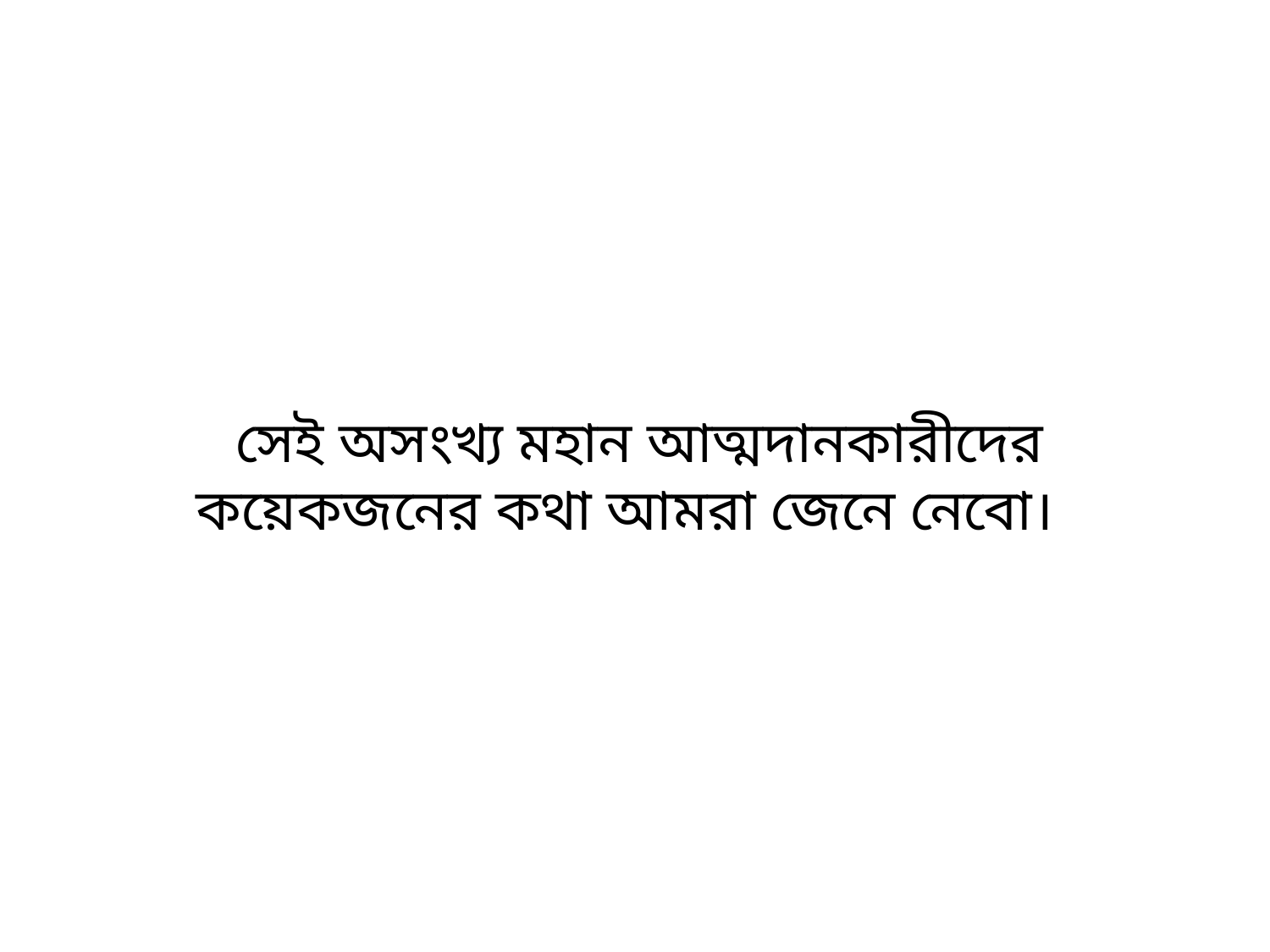

সেই অসংখ্য মহান আত্মদানকারীদের কয়েকজনের কথা আমরা জেনে নেবো।